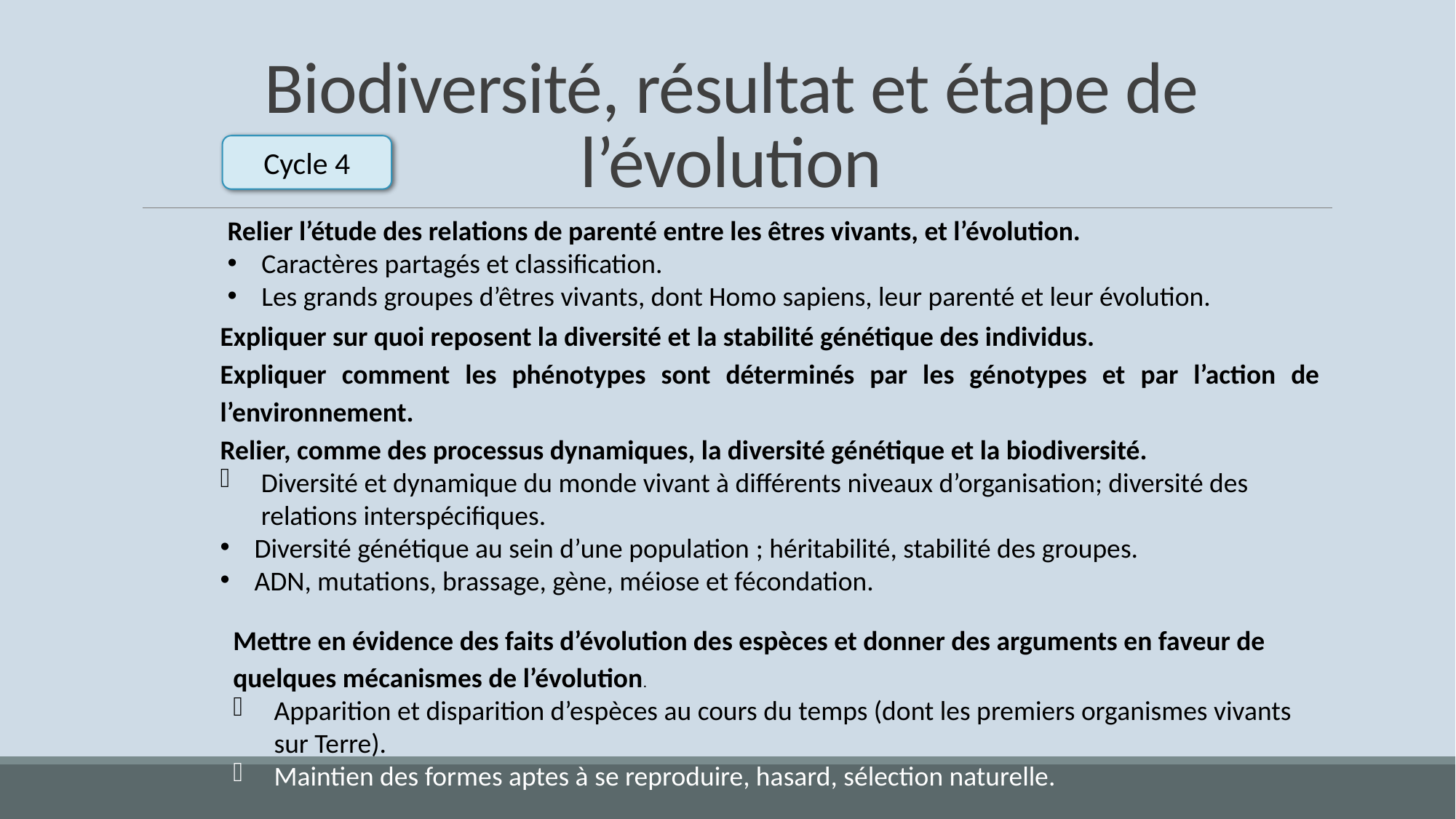

# Biodiversité, résultat et étape de l’évolution
Cycle 4
Relier l’étude des relations de parenté entre les êtres vivants, et l’évolution.
Caractères partagés et classification.
Les grands groupes d’êtres vivants, dont Homo sapiens, leur parenté et leur évolution.
Expliquer sur quoi reposent la diversité et la stabilité génétique des individus.
Expliquer comment les phénotypes sont déterminés par les génotypes et par l’action de l’environnement.
Relier, comme des processus dynamiques, la diversité génétique et la biodiversité.
Diversité et dynamique du monde vivant à différents niveaux d’organisation; diversité des relations interspécifiques.
Diversité génétique au sein d’une population ; héritabilité, stabilité des groupes.
ADN, mutations, brassage, gène, méiose et fécondation.
Mettre en évidence des faits d’évolution des espèces et donner des arguments en faveur de quelques mécanismes de l’évolution.
Apparition et disparition d’espèces au cours du temps (dont les premiers organismes vivants sur Terre).
Maintien des formes aptes à se reproduire, hasard, sélection naturelle.